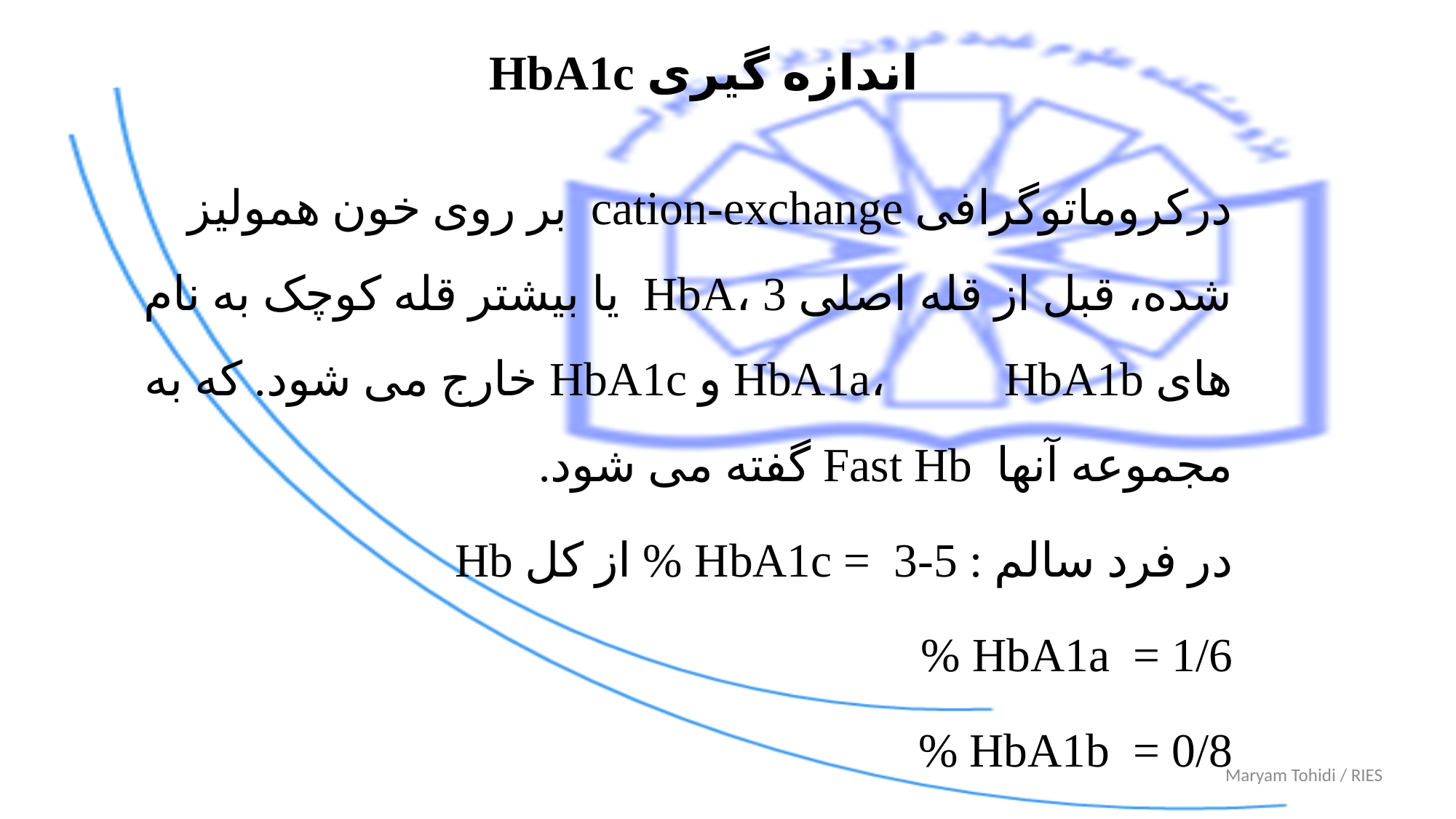

# اندازه گیری HbA1c
درکروماتوگرافی cation-exchange  بر روی خون همولیز شده، قبل از قله اصلی HbA، 3  یا بیشتر قله کوچک به نام های HbA1a،          HbA1b و HbA1c خارج می شود. که به مجموعه آنها  Fast Hb گفته می شود.
در فرد سالم : HbA1c =  3-5 % از کل Hb
HbA1a  = 1/6 %
HbA1b  = 0/8 %

Maryam Tohidi / RIES